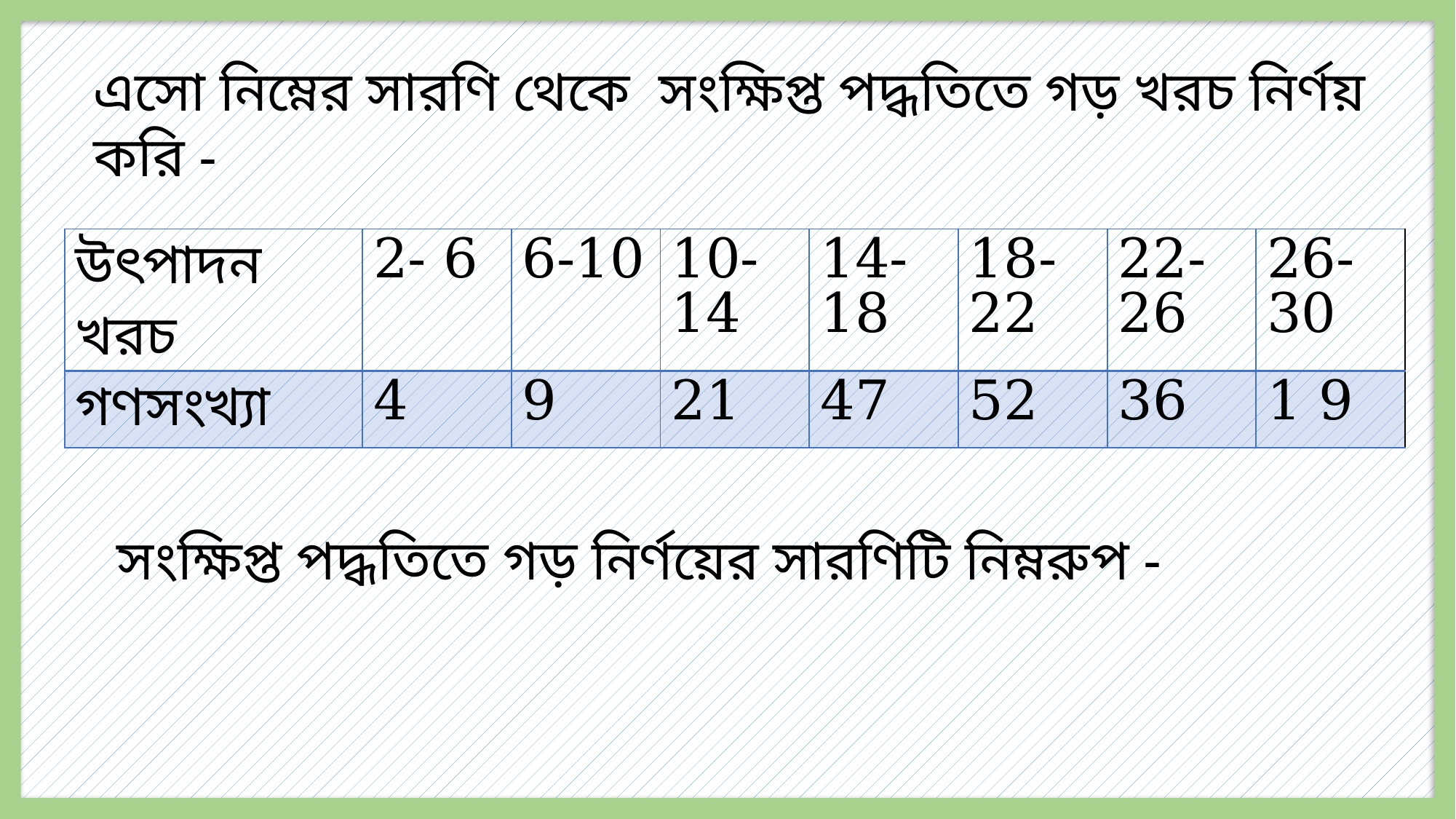

এসো নিম্নের সারণি থেকে  সংক্ষিপ্ত পদ্ধতিতে গড় খরচ নির্ণয় করি -
| উৎপাদন খরচ | 2- 6 | 6-10 | 10-14 | 14-18 | 18-22 | 22-26 | 26-30 |  |
| --- | --- | --- | --- | --- | --- | --- | --- | --- |
| গণসংখ্যা | 4 | 9 | 21 | 47 | 52 | 36 | 1 9 |  |
সংক্ষিপ্ত পদ্ধতিতে গড় নির্ণয়ের সারণিটি নিম্নরুপ -